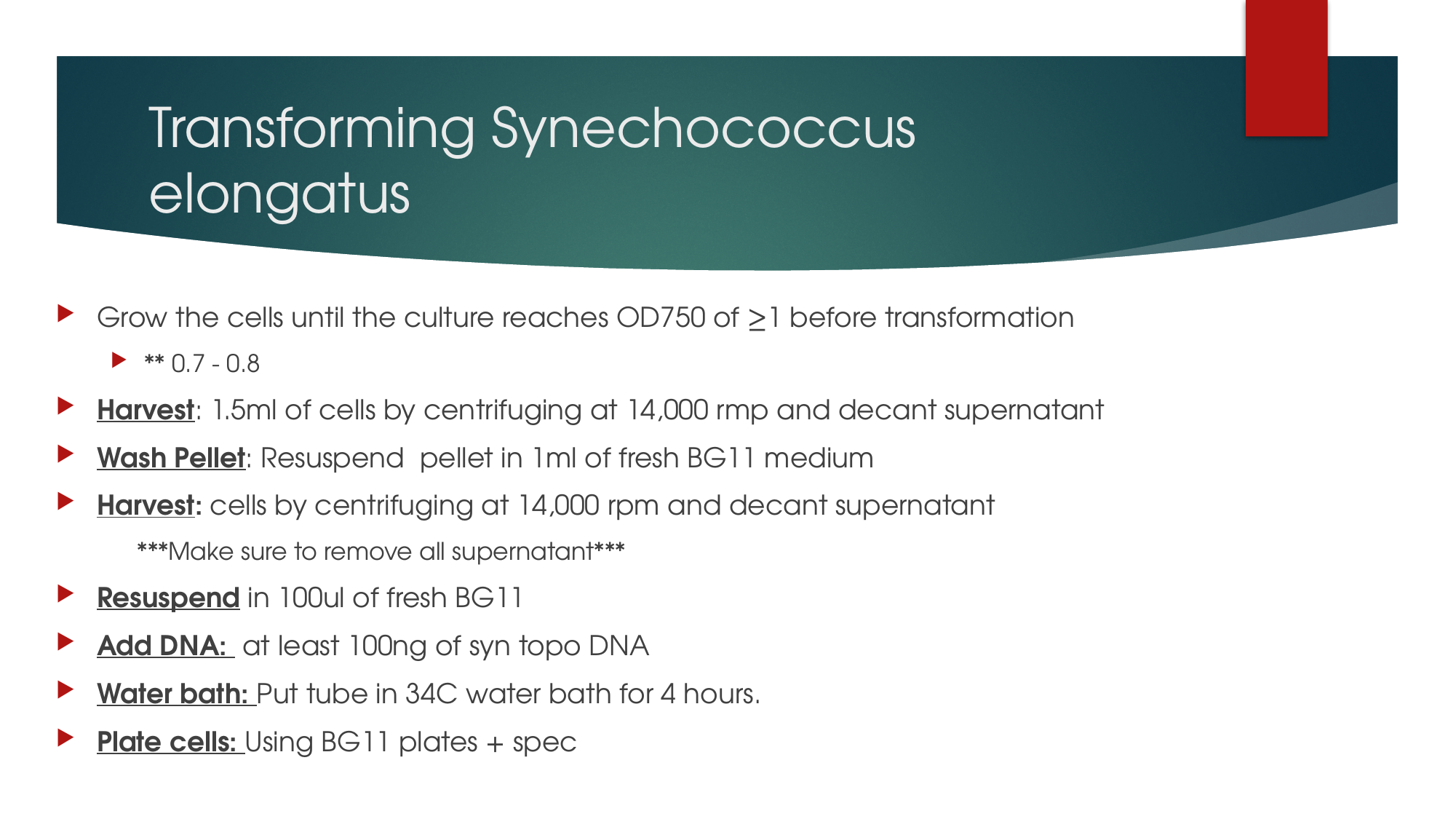

# Transforming Synechococcus elongatus
Grow the cells until the culture reaches OD750 of ≥1 before transformation
** 0.7 - 0.8
Harvest: 1.5ml of cells by centrifuging at 14,000 rmp and decant supernatant
Wash Pellet: Resuspend  pellet in 1ml of fresh BG11 medium
Harvest: cells by centrifuging at 14,000 rpm and decant supernatant
    ***Make sure to remove all supernatant***
Resuspend in 100ul of fresh BG11
Add DNA:  at least 100ng of syn topo DNA
Water bath: Put tube in 34C water bath for 4 hours.
Plate cells: Using BG11 plates + spec